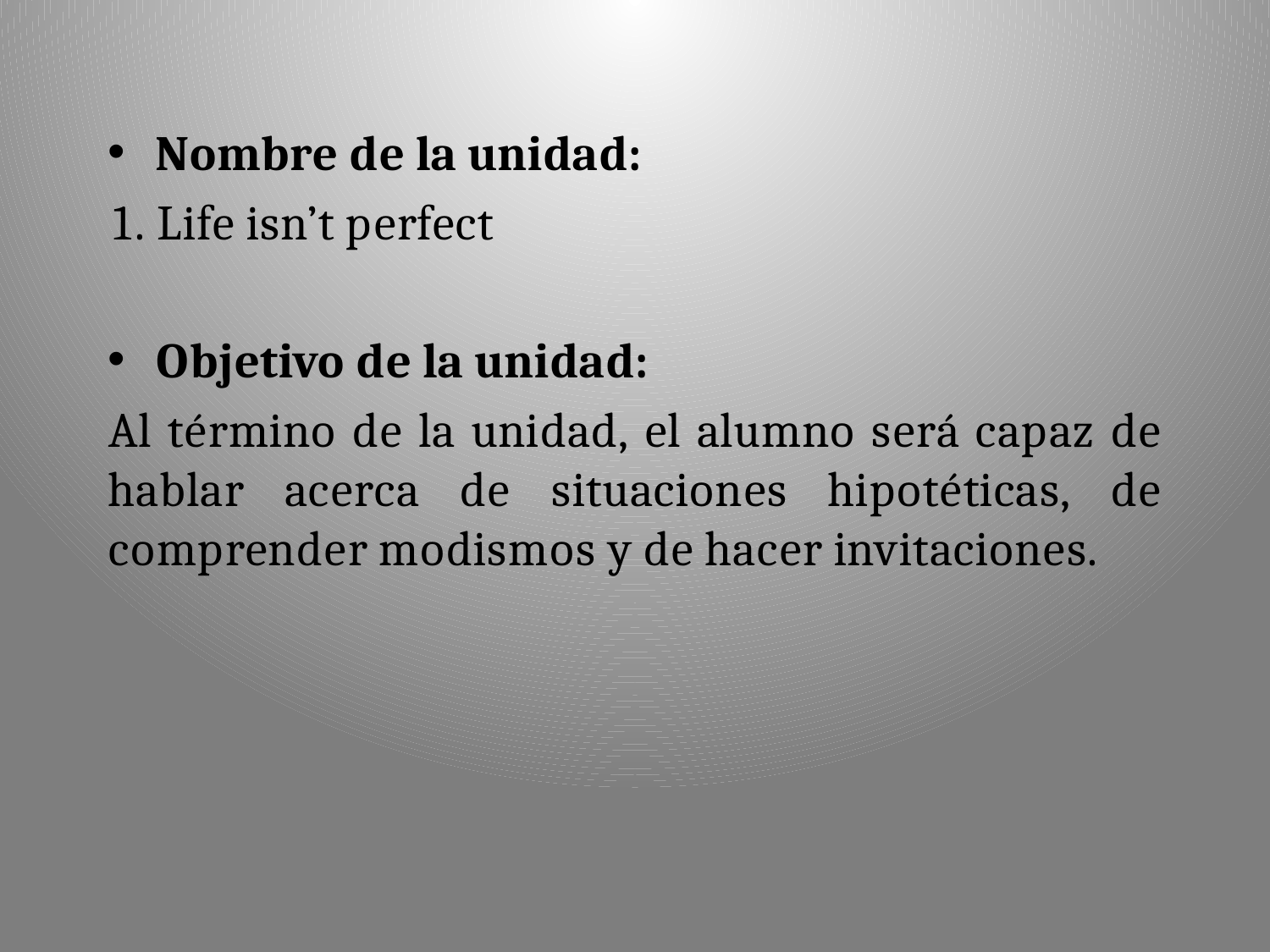

Nombre de la unidad:
1. Life isn’t perfect

Objetivo de la unidad:
Al término de la unidad, el alumno será capaz de hablar acerca de situaciones hipotéticas, de comprender modismos y de hacer invitaciones.